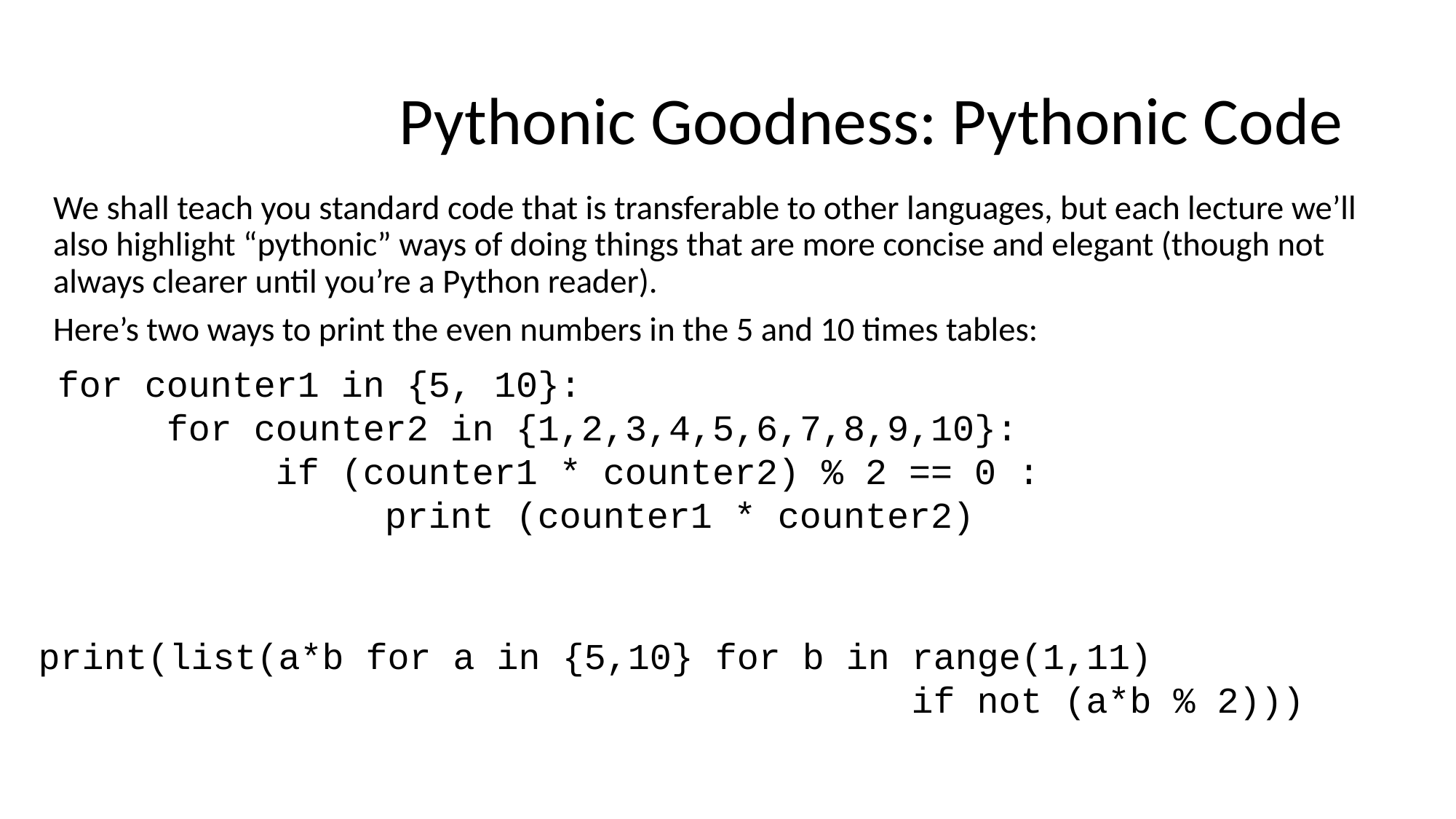

# Pythonic Goodness: Pythonic Code
We shall teach you standard code that is transferable to other languages, but each lecture we’ll also highlight “pythonic” ways of doing things that are more concise and elegant (though not always clearer until you’re a Python reader).
Here’s two ways to print the even numbers in the 5 and 10 times tables:

for counter1 in {5, 10}:
	for counter2 in {1,2,3,4,5,6,7,8,9,10}:
		if (counter1 * counter2) % 2 == 0 :
			print (counter1 * counter2)
print(list(a*b for a in {5,10} for b in range(1,11)
								if not (a*b % 2)))